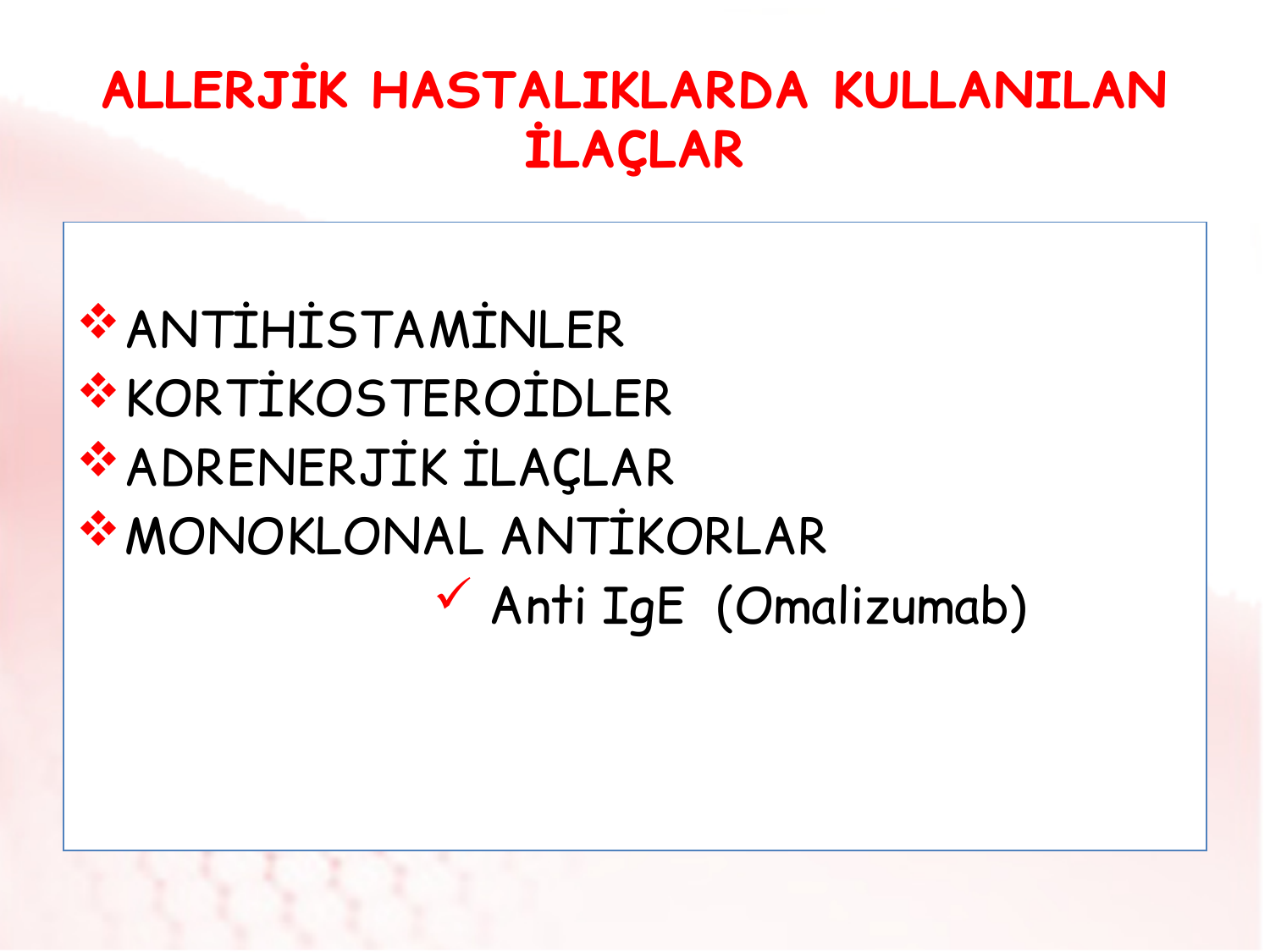

# ALLERJİK HASTALIKLARDA KULLANILAN İLAÇLAR

ANTİHİSTAMİNLER
KORTİKOSTEROİDLER
ADRENERJİK İLAÇLAR
MONOKLONAL ANTİKORLAR
 Anti IgE  (Omalizumab)